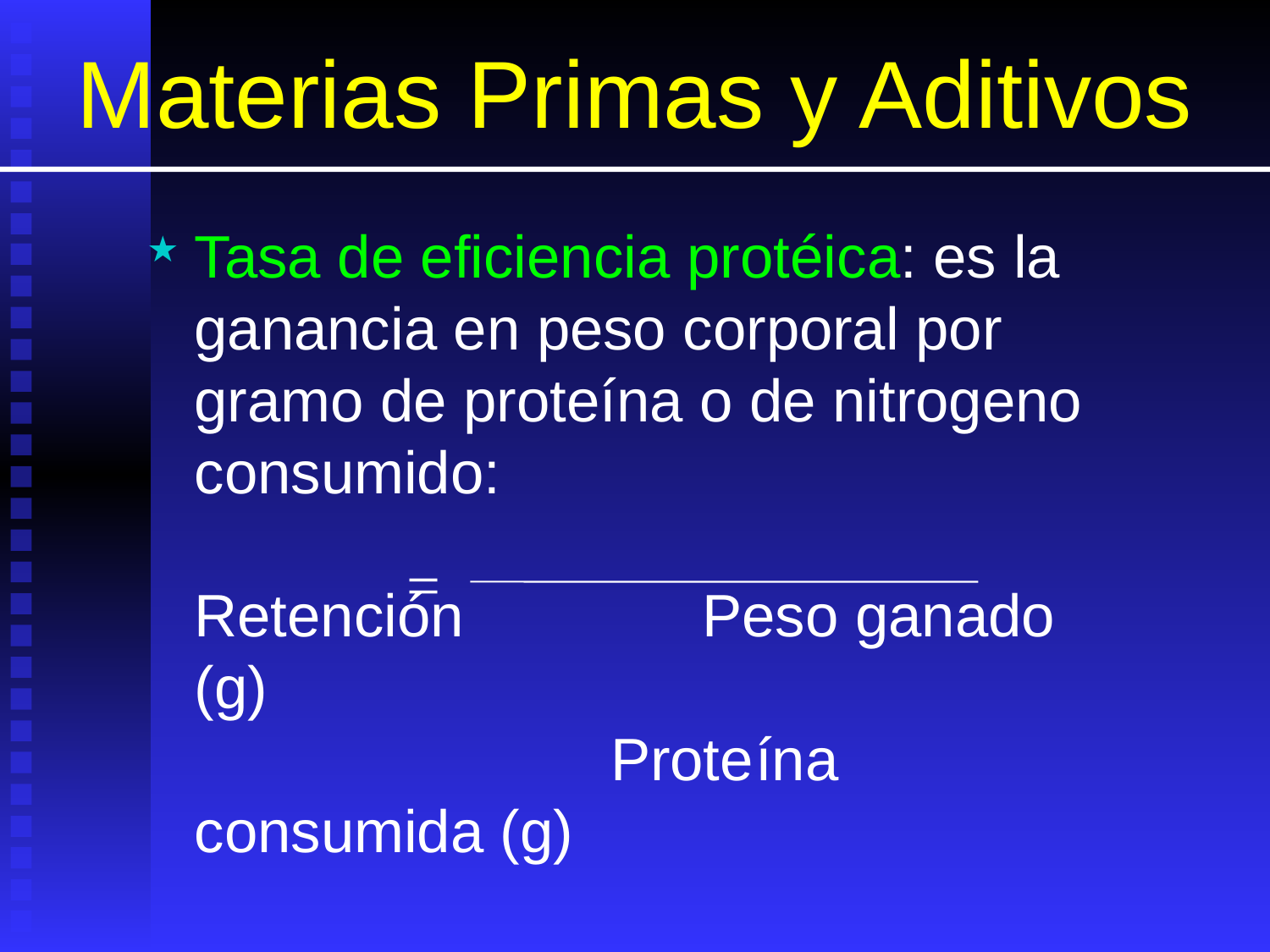

# Materias Primas y Aditivos

Tasa de eficiencia protéica: es la ganancia en peso corporal por gramo de proteína o de nitrogeno consumido:
Retención         	Peso ganado (g)
                         Proteína consumida (g)
=